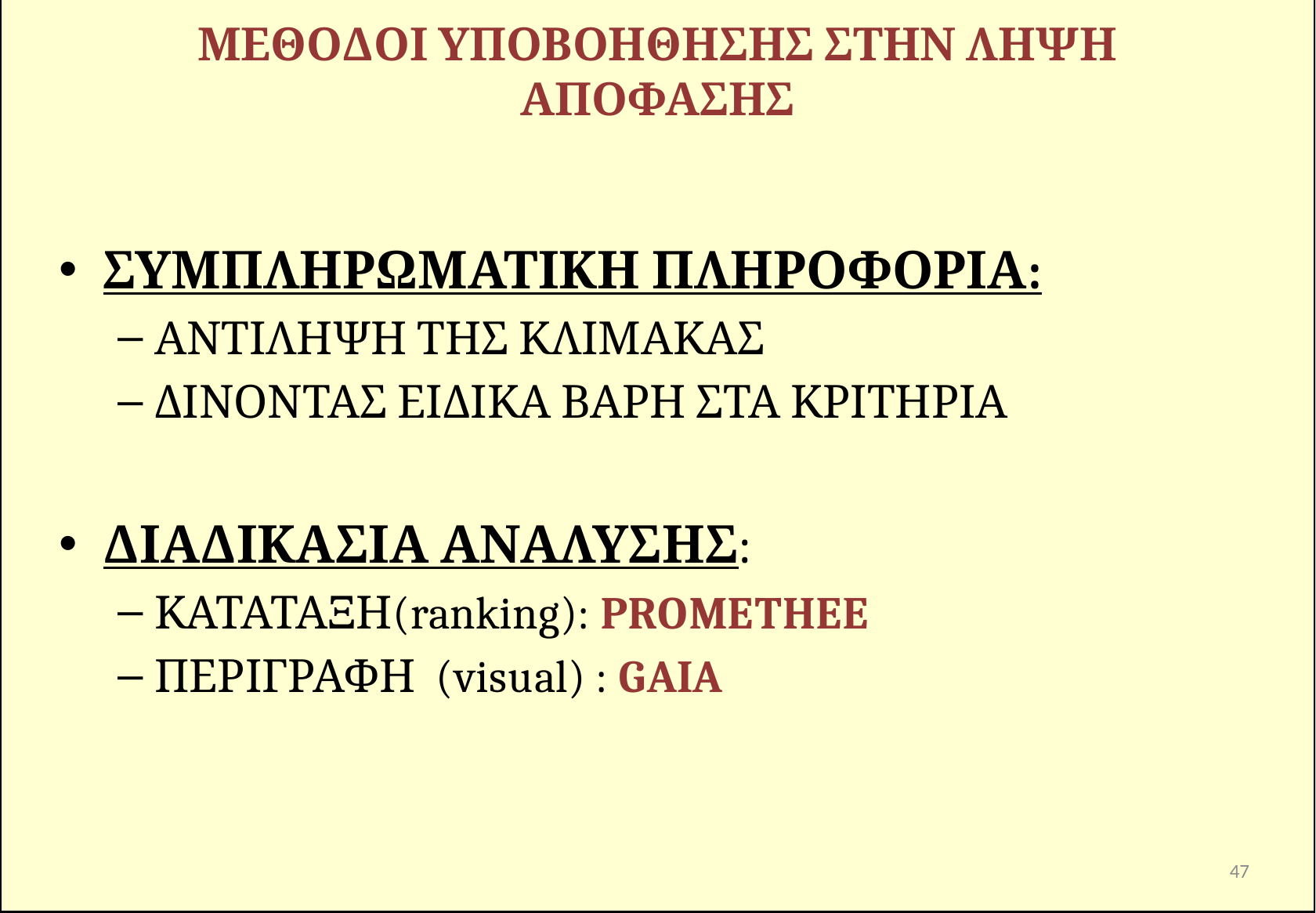

# ΜΕΘΟΔΟΙ ΥΠΟΒΟΗΘΗΣΗΣ ΣΤΗΝ ΛΗΨΗ ΑΠΟΦΑΣΗΣ
ΣΥΜΠΛΗΡΩΜΑΤΙΚΗ ΠΛΗΡΟΦΟΡΙΑ:
ΑΝΤΙΛΗΨΗ ΤΗΣ ΚΛΙΜΑΚΑΣ
ΔΙΝΟΝΤΑΣ ΕΙΔΙΚΑ ΒΑΡΗ ΣΤΑ ΚΡΙΤΗΡΙΑ

ΔΙΑΔΙΚΑΣΙΑ ΑΝΑΛΥΣΗΣ:
ΚΑΤΑΤΑΞΗ(ranking): PROMETHEE
ΠΕΡΙΓΡΑΦΗ  (visual) : GAIA
47